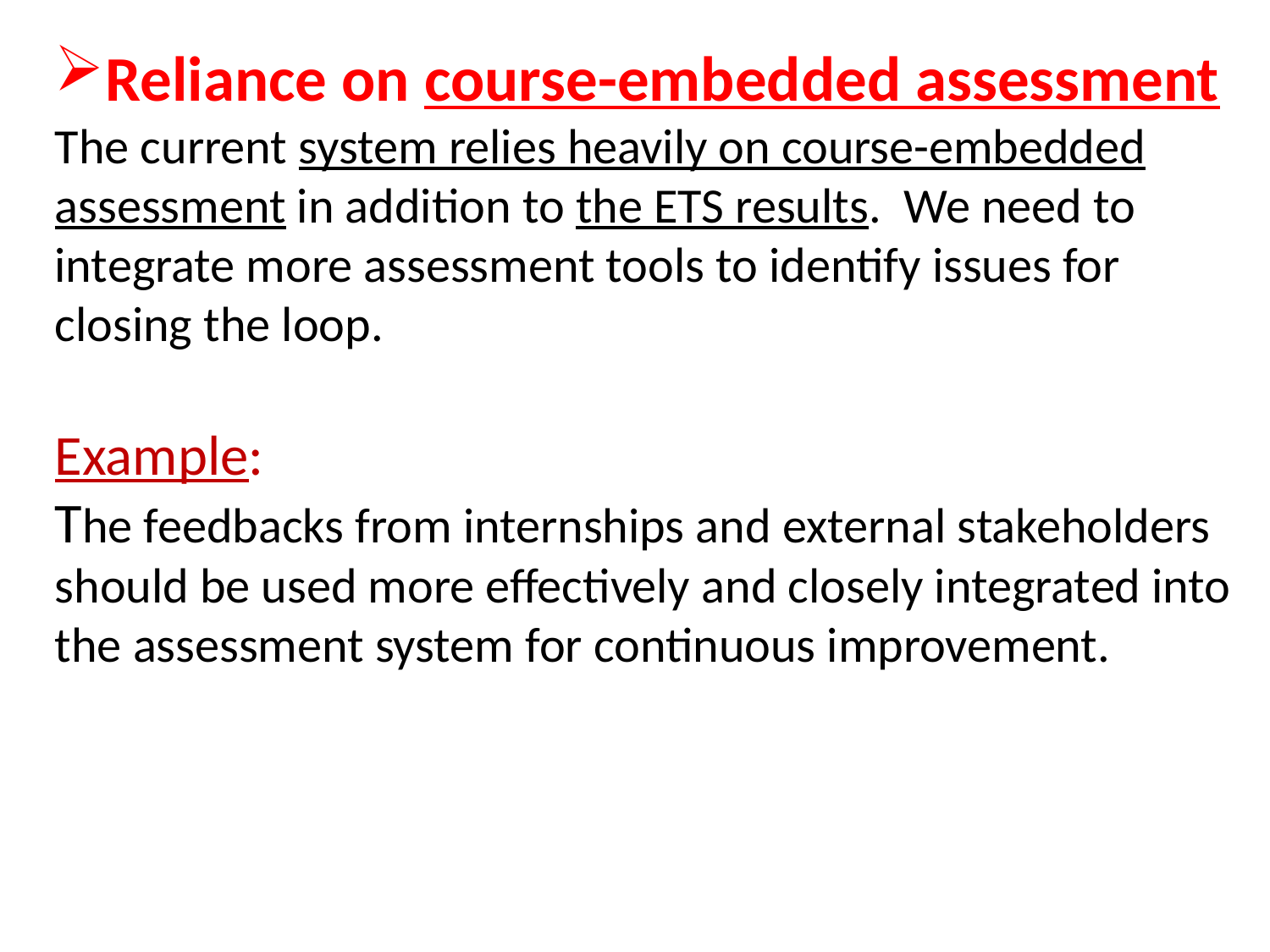

Reliance on course-embedded assessment
The current system relies heavily on course-embedded assessment in addition to the ETS results.  We need to integrate more assessment tools to identify issues for closing the loop.

Example:
The feedbacks from internships and external stakeholders should be used more effectively and closely integrated into the assessment system for continuous improvement.